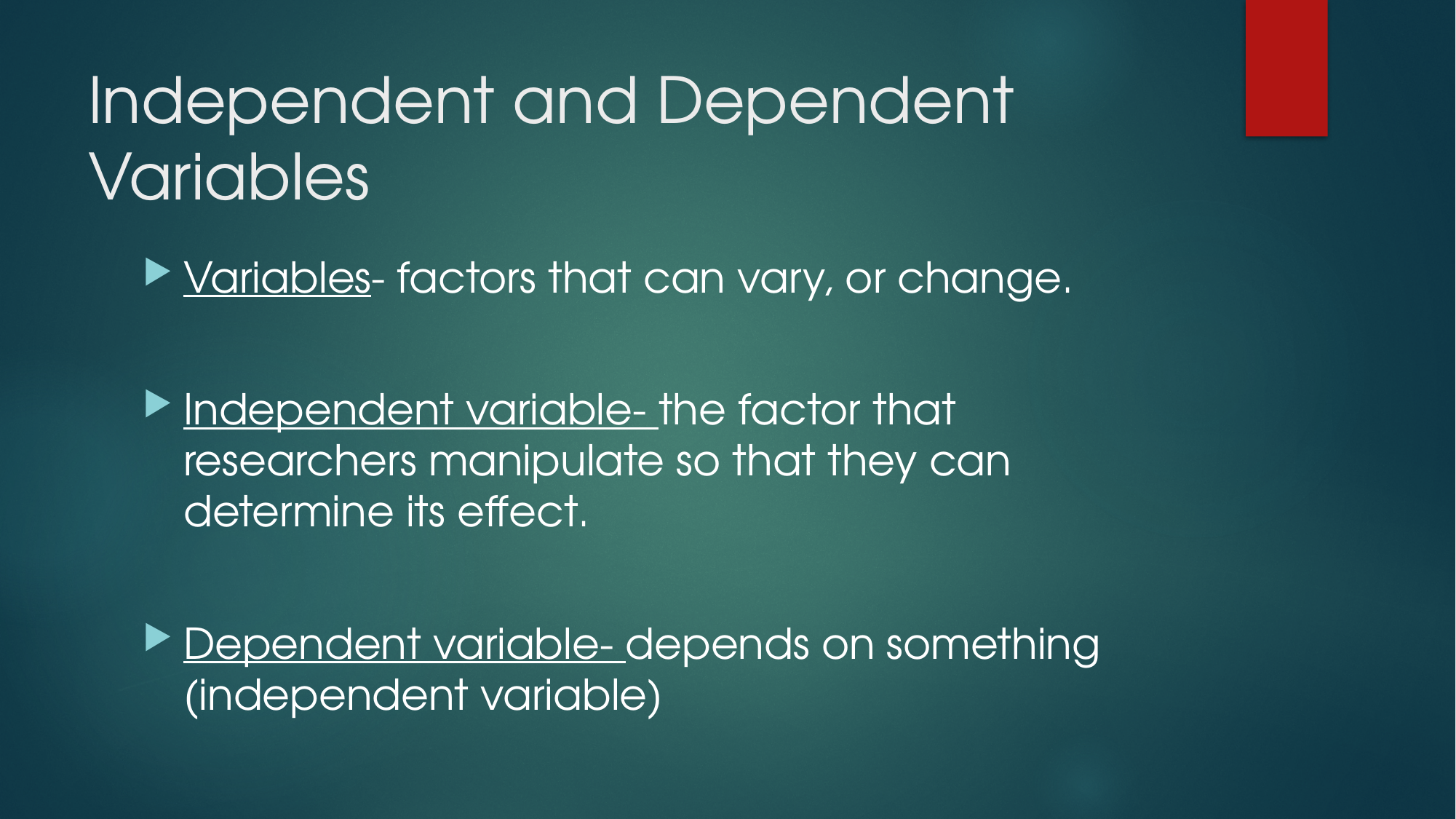

# Independent and Dependent Variables
Variables- factors that can vary, or change.

Independent variable- the factor that researchers manipulate so that they can determine its effect.

Dependent variable- depends on something (independent variable)